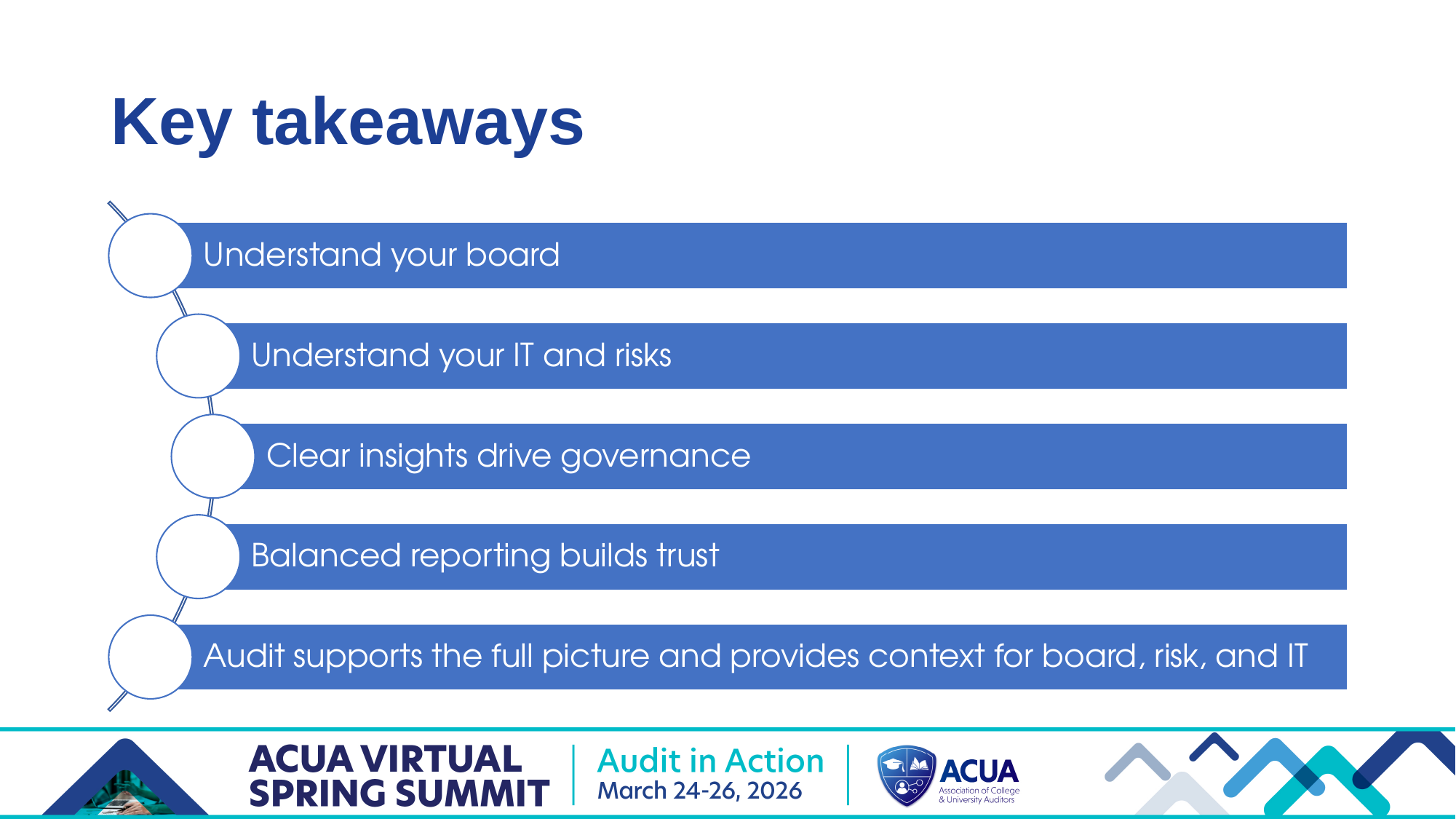

# Key takeaways
Understand your board
Understand your IT and risks
Clear insights drive governance
Balanced reporting builds trust
Audit supports the full picture and provides context for board, risk, and IT